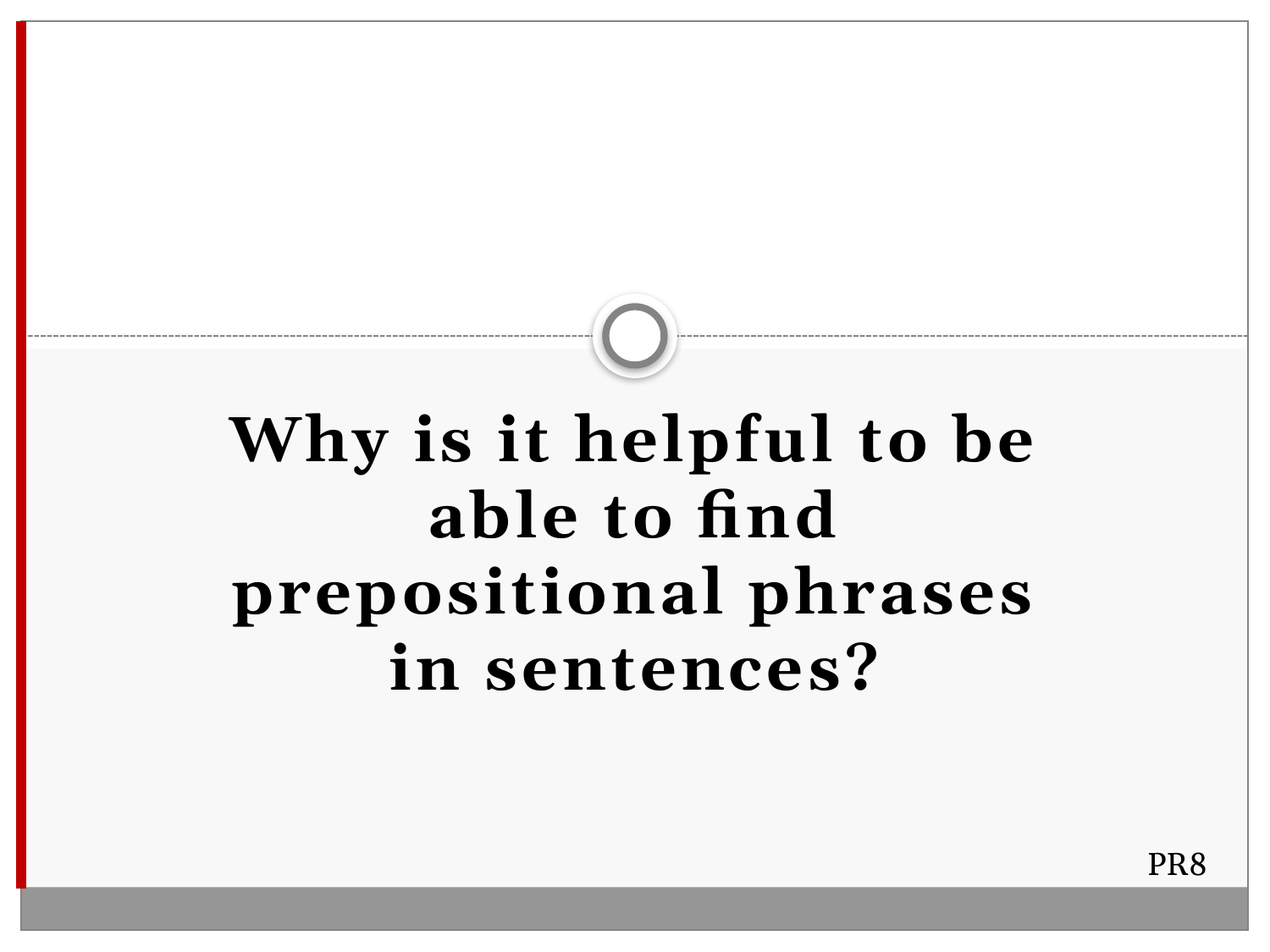

#
Why is it helpful to be able to find prepositional phrases in sentences?
PR8